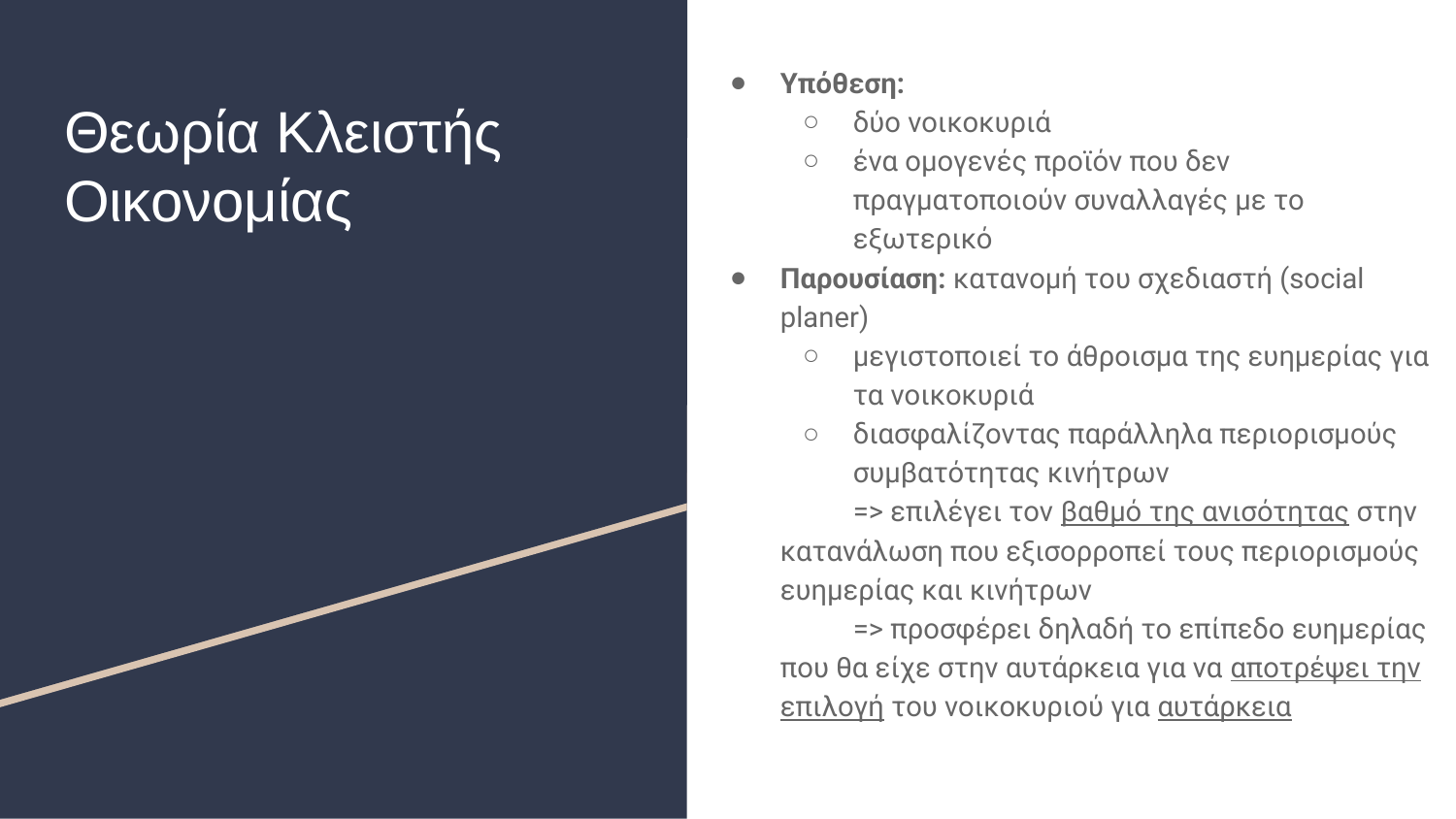

Υπόθεση:
δύο νοικοκυριά
ένα ομογενές προϊόν που δεν πραγματοποιούν συναλλαγές με το εξωτερικό
Παρουσίαση: κατανομή του σχεδιαστή (social planer)
μεγιστοποιεί το άθροισμα της ευημερίας για τα νοικοκυριά
διασφαλίζοντας παράλληλα περιορισμούς συμβατότητας κινήτρων
=> επιλέγει τον βαθμό της ανισότητας στην κατανάλωση που εξισορροπεί τους περιορισμούς ευημερίας και κινήτρων
=> προσφέρει δηλαδή το επίπεδο ευημερίας που θα είχε στην αυτάρκεια για να αποτρέψει την επιλογή του νοικοκυριού για αυτάρκεια

# Θεωρία Κλειστής Οικονομίας